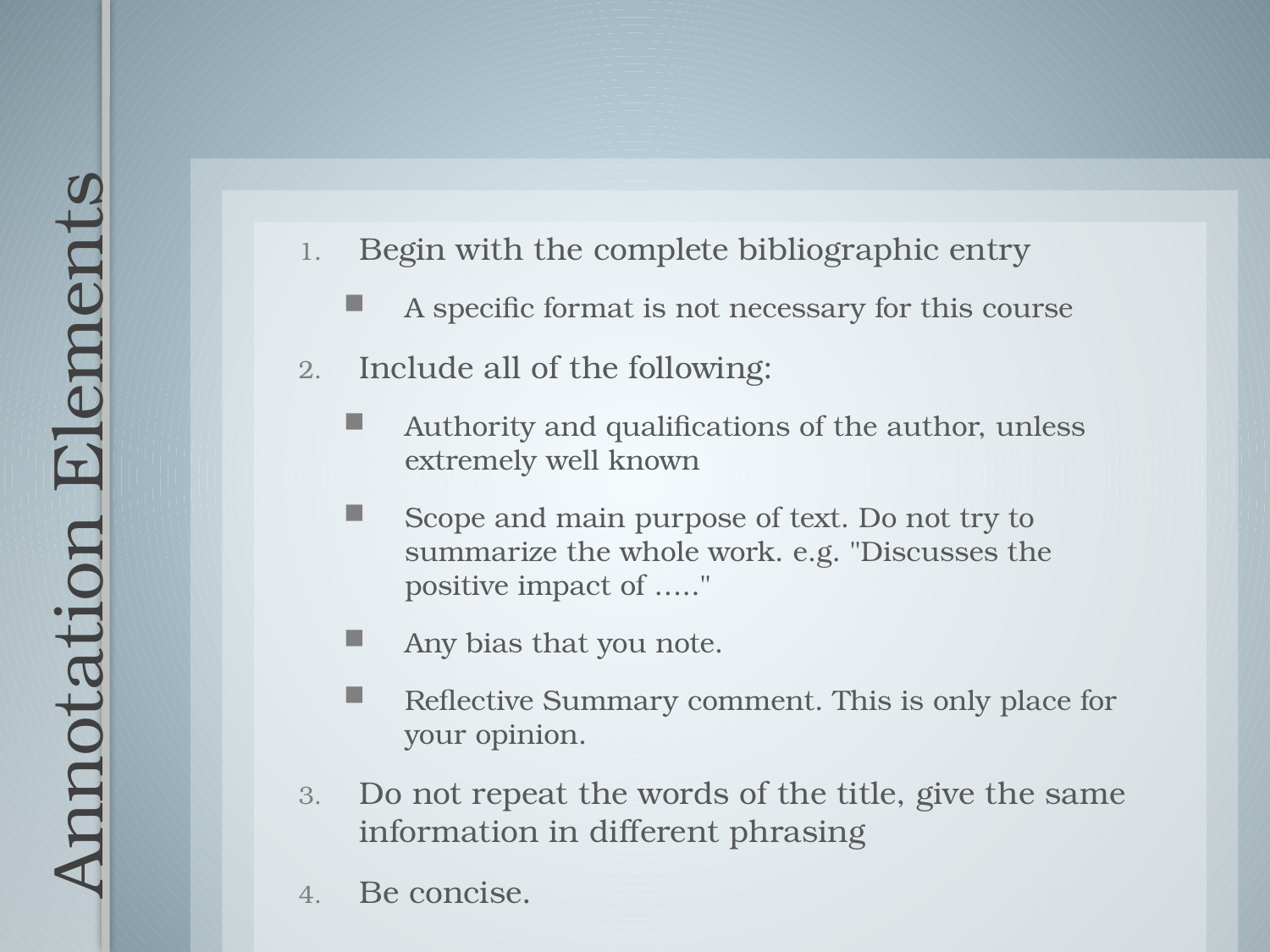

Begin with the complete bibliographic entry
A specific format is not necessary for this course
Include all of the following:
Authority and qualifications of the author, unless extremely well known
Scope and main purpose of text. Do not try to summarize the whole work. e.g. "Discusses the positive impact of ….."
Any bias that you note.
Reflective Summary comment. This is only place for your opinion.
Do not repeat the words of the title, give the same information in different phrasing
Be concise.
# Annotation Elements